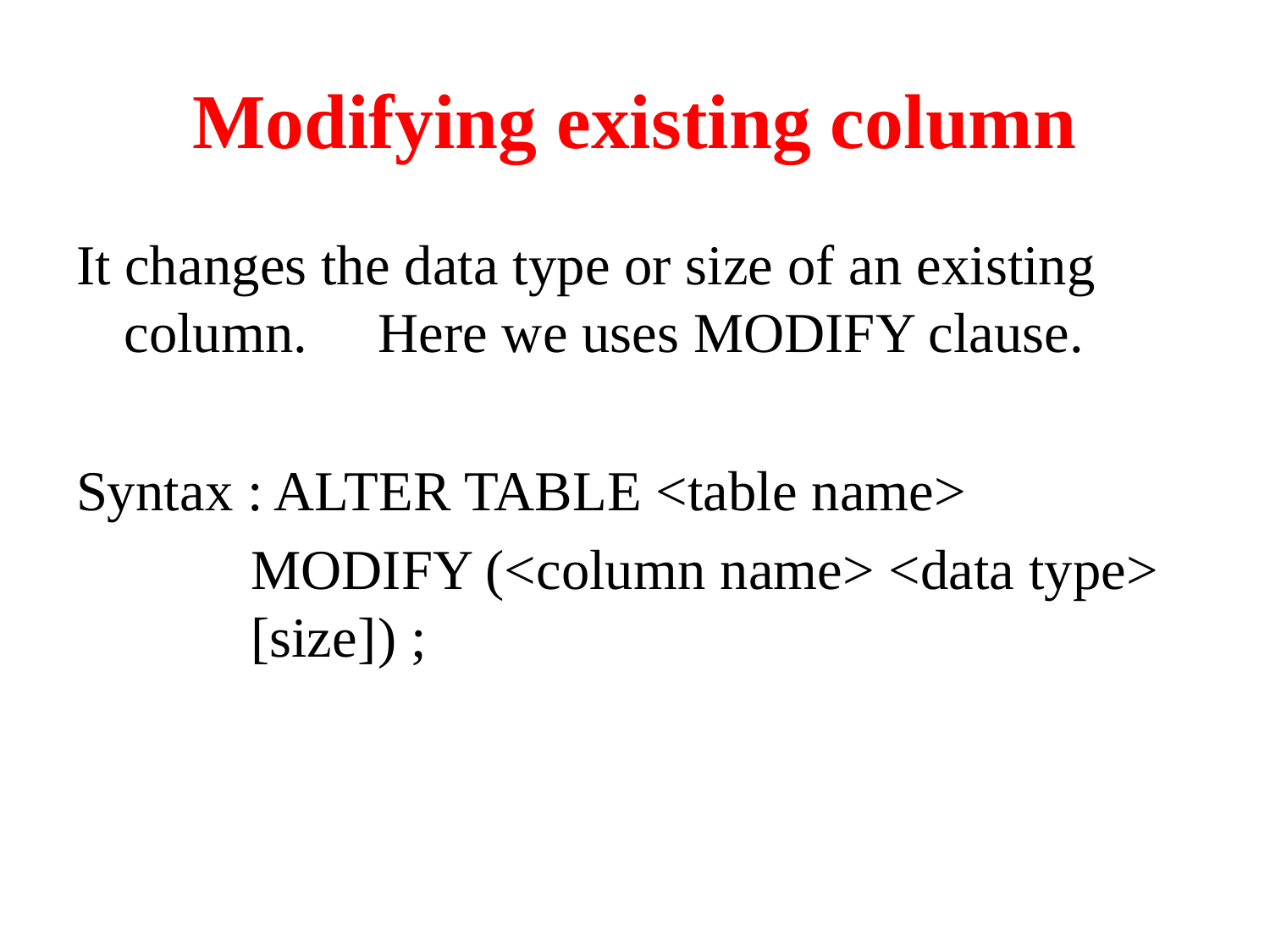

# Modifying existing column
It changes the data type or size of an existing  column.	Here we uses MODIFY clause.

Syntax : ALTER TABLE <table name>
		MODIFY (<column name> <data type> 	[size]	) ;